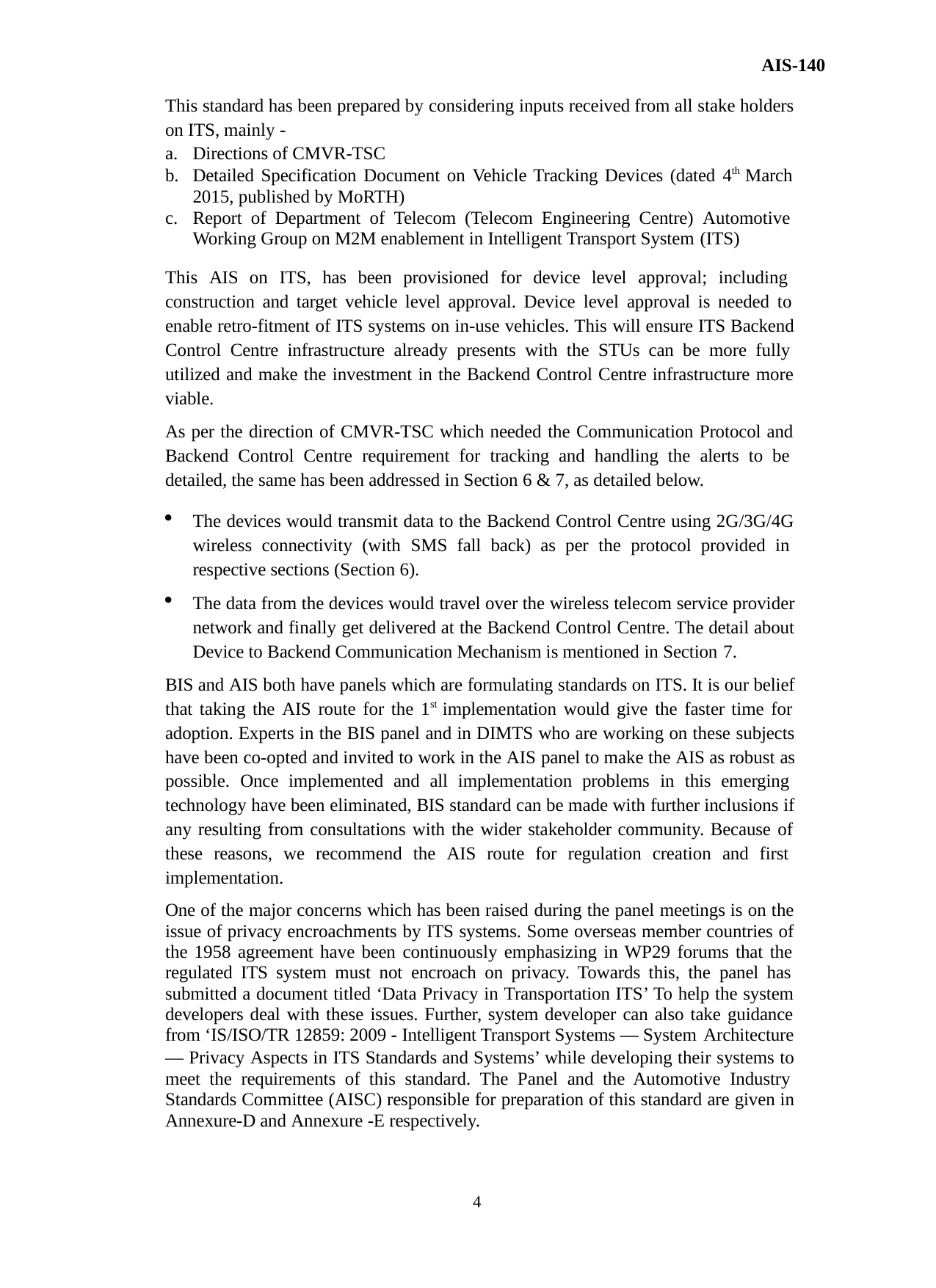

AIS-140
This standard has been prepared by considering inputs received from all stake holders  on ITS, mainly -
Directions of CMVR-TSC
Detailed Specification Document on Vehicle Tracking Devices (dated 4th March  2015, published by MoRTH)
Report of Department of Telecom (Telecom Engineering Centre) Automotive  Working Group on M2M enablement in Intelligent Transport System (ITS)
This AIS on ITS, has been provisioned for device level approval; including  construction and target vehicle level approval. Device level approval is needed to  enable retro-fitment of ITS systems on in-use vehicles. This will ensure ITS Backend  Control Centre infrastructure already presents with the STUs can be more fully  utilized and make the investment in the Backend Control Centre infrastructure more  viable.
As per the direction of CMVR-TSC which needed the Communication Protocol and  Backend Control Centre requirement for tracking and handling the alerts to be  detailed, the same has been addressed in Section 6 & 7, as detailed below.
The devices would transmit data to the Backend Control Centre using 2G/3G/4G  wireless connectivity (with SMS fall back) as per the protocol provided in  respective sections (Section 6).
The data from the devices would travel over the wireless telecom service provider  network and finally get delivered at the Backend Control Centre. The detail about  Device to Backend Communication Mechanism is mentioned in Section 7.
BIS and AIS both have panels which are formulating standards on ITS. It is our belief  that taking the AIS route for the 1st implementation would give the faster time for  adoption. Experts in the BIS panel and in DIMTS who are working on these subjects  have been co-opted and invited to work in the AIS panel to make the AIS as robust as  possible. Once implemented and all implementation problems in this emerging  technology have been eliminated, BIS standard can be made with further inclusions if  any resulting from consultations with the wider stakeholder community. Because of  these reasons, we recommend the AIS route for regulation creation and first  implementation.
One of the major concerns which has been raised during the panel meetings is on the  issue of privacy encroachments by ITS systems. Some overseas member countries of  the 1958 agreement have been continuously emphasizing in WP29 forums that the  regulated ITS system must not encroach on privacy. Towards this, the panel has  submitted a document titled ‘Data Privacy in Transportation ITS’ To help the system  developers deal with these issues. Further, system developer can also take guidance  from ‘IS/ISO/TR 12859: 2009 - Intelligent Transport Systems — System Architecture
— Privacy Aspects in ITS Standards and Systems’ while developing their systems to  meet the requirements of this standard. The Panel and the Automotive Industry  Standards Committee (AISC) responsible for preparation of this standard are given in  Annexure-D and Annexure -E respectively.
4